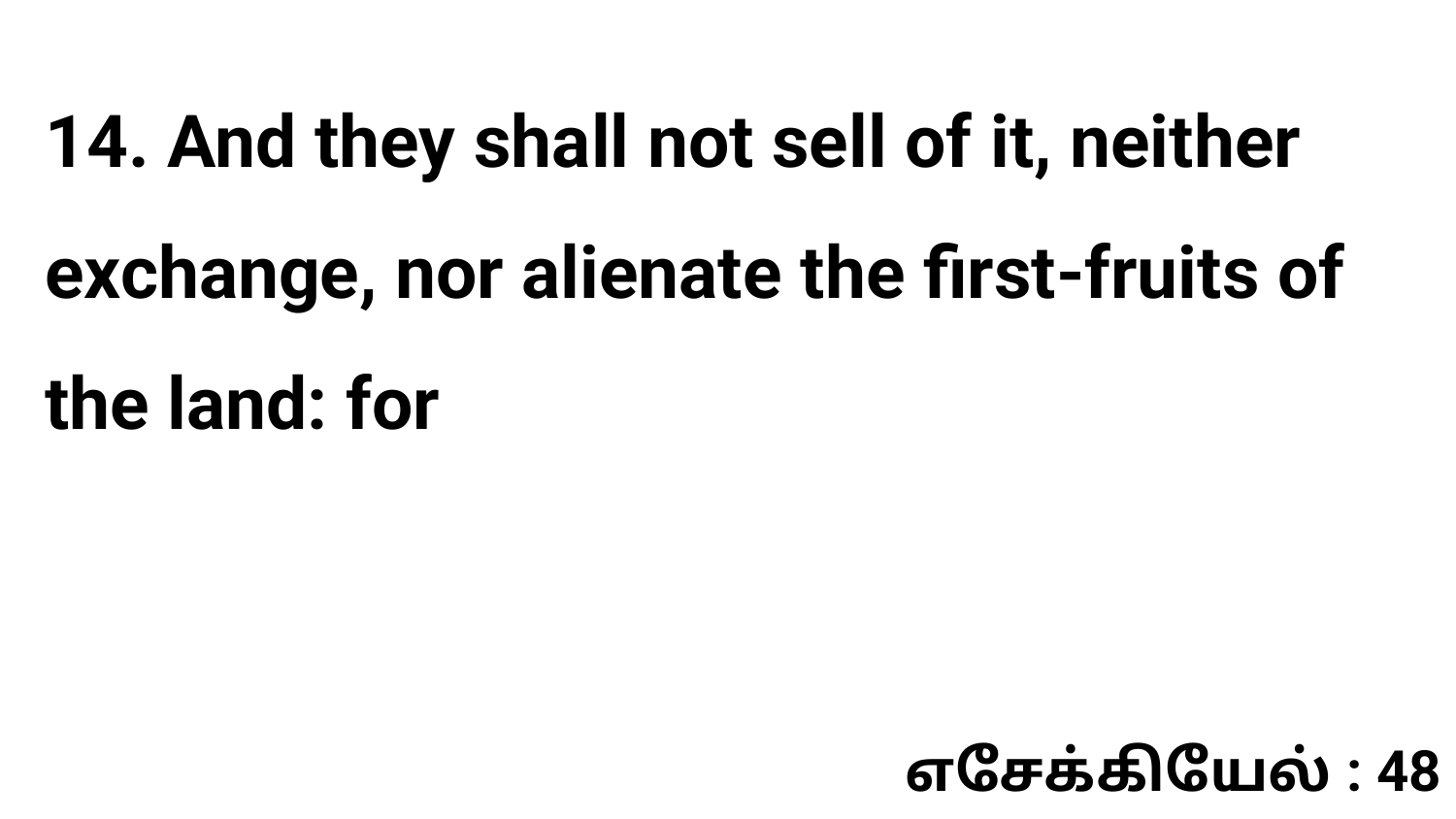

14. And they shall not sell of it, neither exchange, nor alienate the first-fruits of the land: for
எசேக்கியேல் : 48